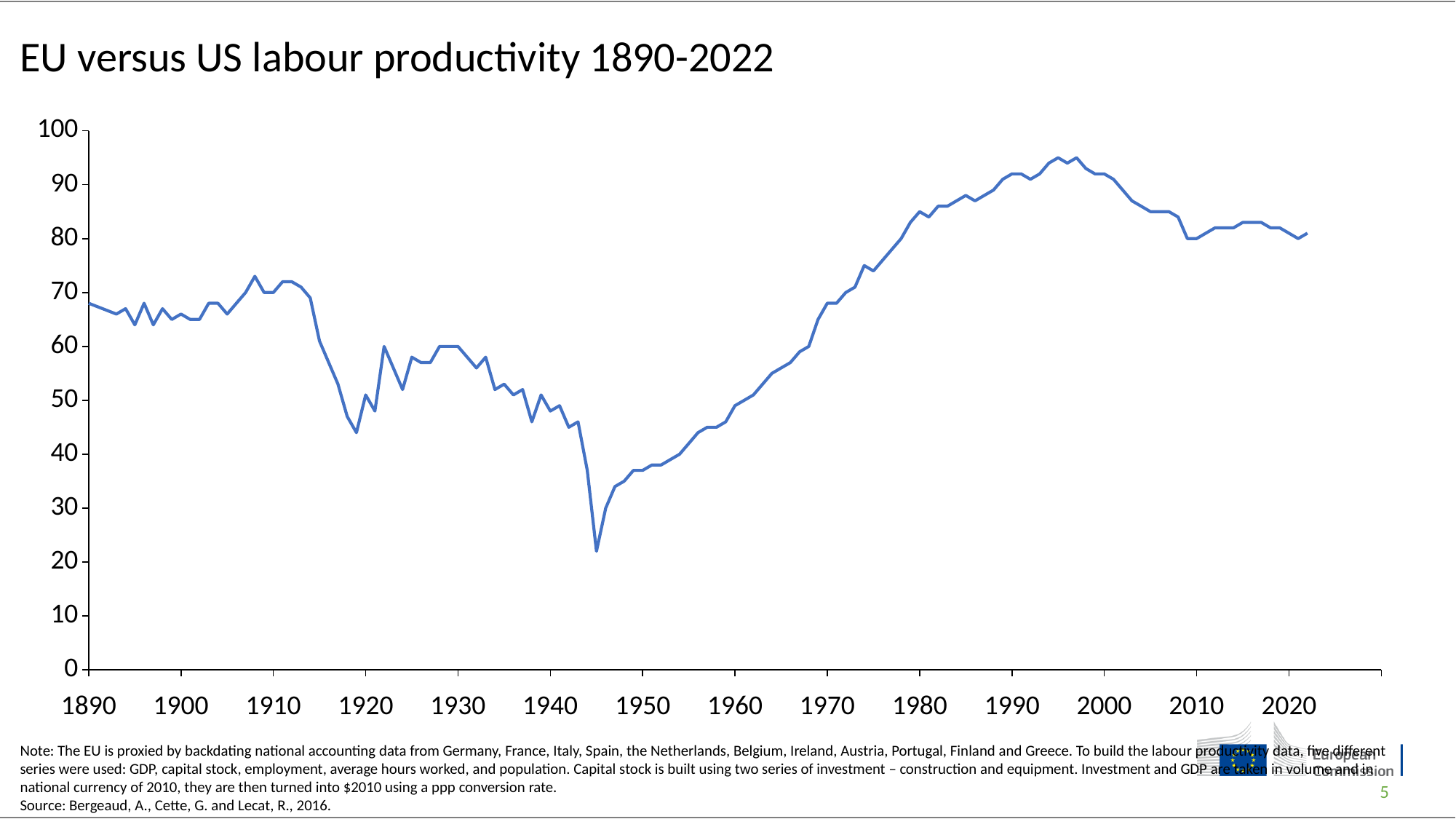

# EU versus US labour productivity 1890-2022

### Chart

| Category |  |
|---|---|

1890
1900
1910
1920
1930
1940
1950
1960
1970
1980
1990
2000
2010
2020
Note: The EU is proxied by backdating national accounting data from Germany, France, Italy, Spain, the Netherlands, Belgium, Ireland, Austria, Portugal, Finland and Greece. To build the labour productivity data, five different series were used: GDP, capital stock, employment, average hours worked, and population. Capital stock is built using two series of investment – construction and equipment. Investment and GDP are taken in volume and in national currency of 2010, they are then turned into $2010 using a ppp conversion rate.
Source: Bergeaud, A., Cette, G. and Lecat, R., 2016.